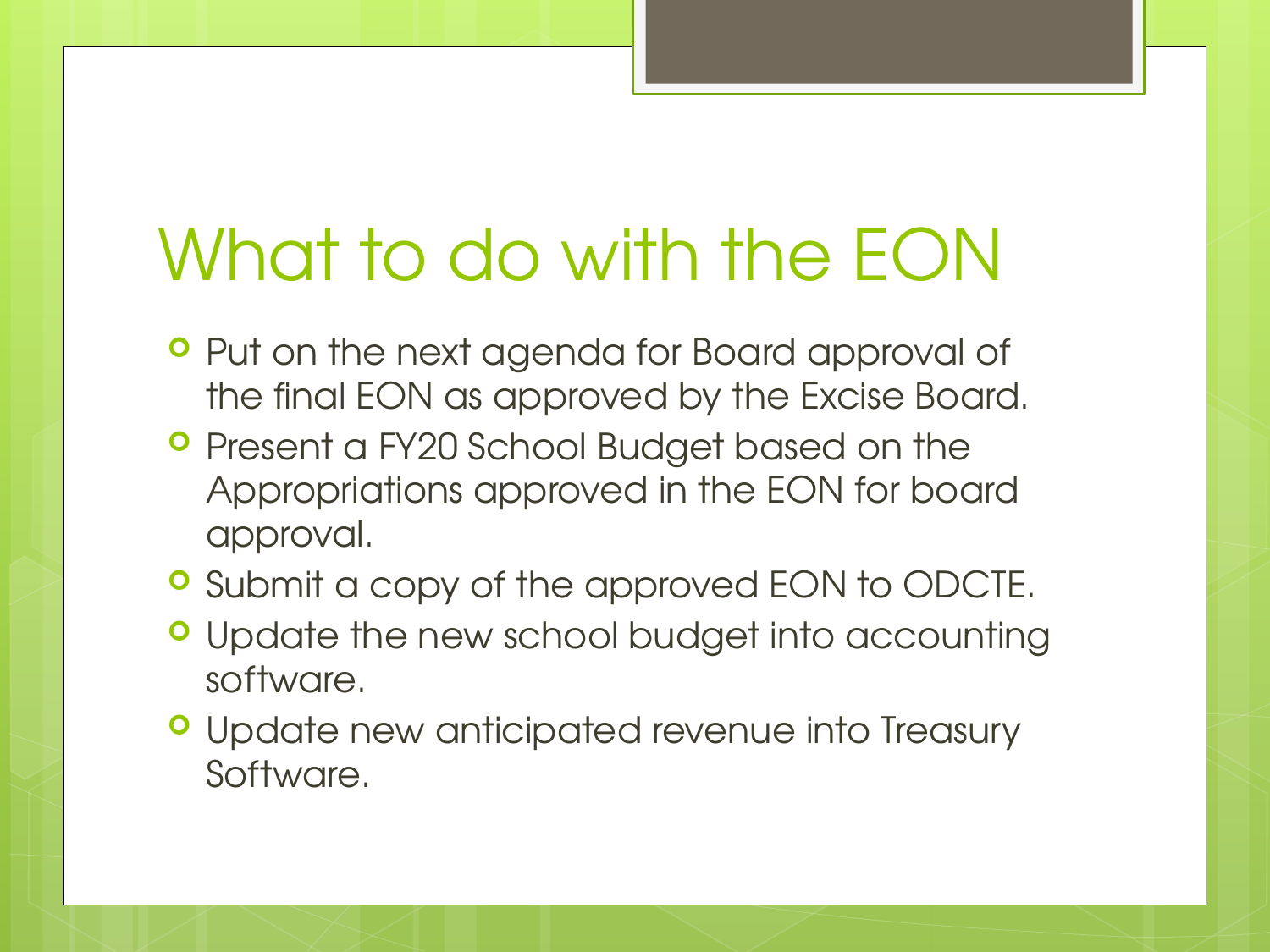

# What to do with the EON
Put on the next agenda for Board approval of the final EON as approved by the Excise Board.
Present a FY20 School Budget based on the Appropriations approved in the EON for board approval.
Submit a copy of the approved EON to ODCTE.
Update the new school budget into accounting software.
Update new anticipated revenue into Treasury Software.